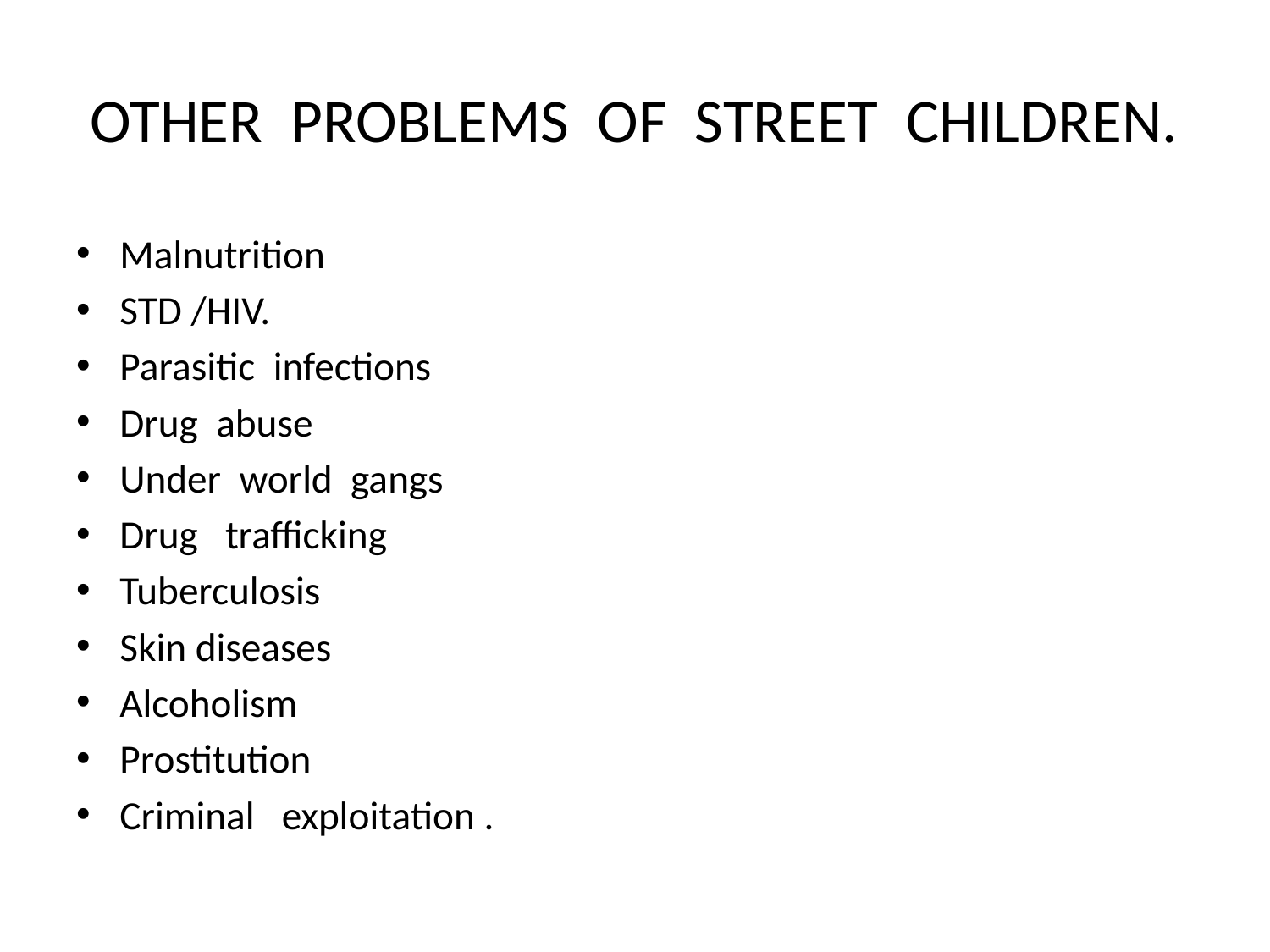

# OTHER  PROBLEMS  OF  STREET  CHILDREN.
Malnutrition
STD /HIV.
Parasitic  infections
Drug  abuse
Under  world  gangs
Drug   trafficking
Tuberculosis
Skin diseases
Alcoholism
Prostitution
Criminal   exploitation .